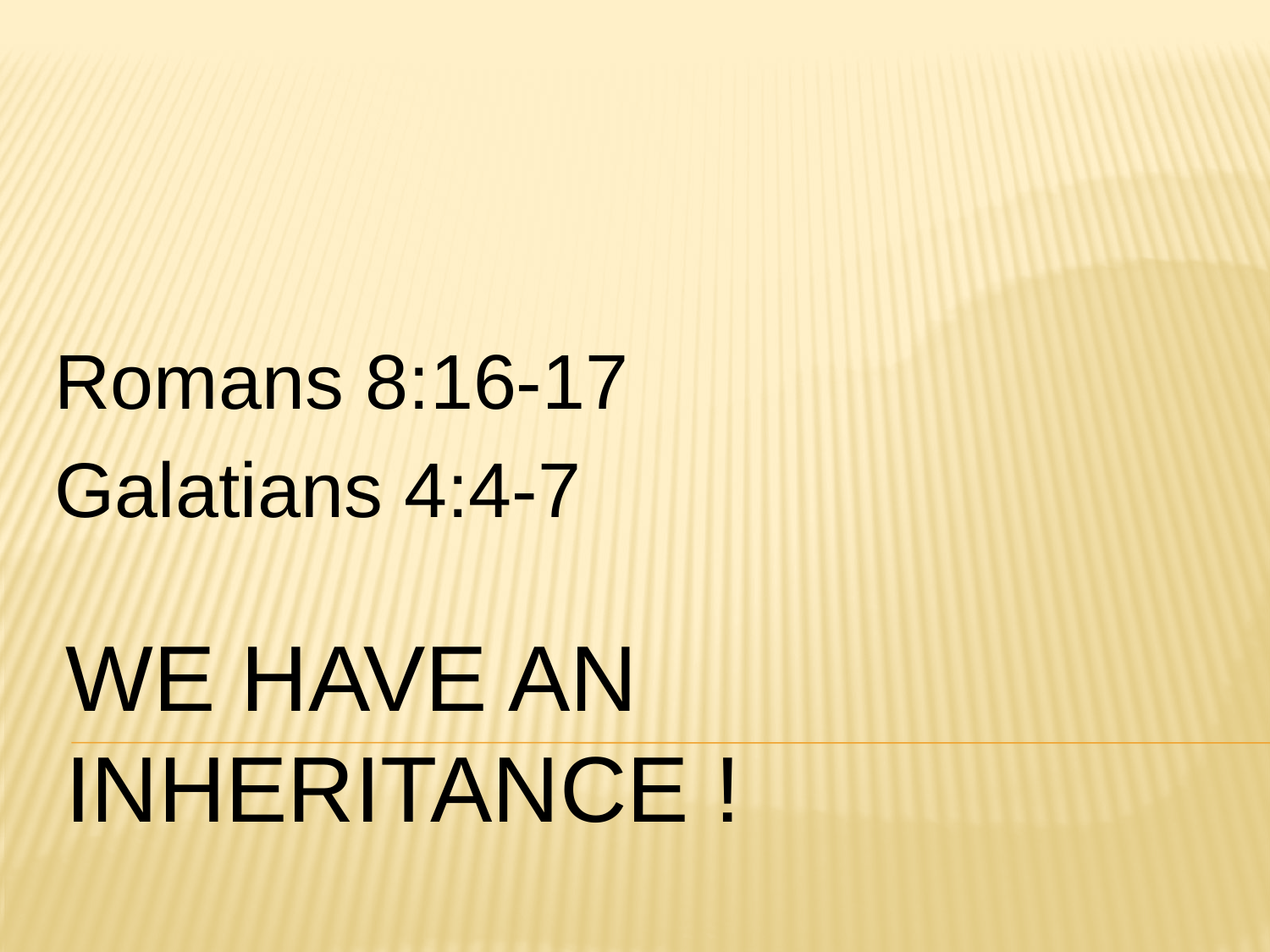

Romans 8:16-17
Galatians 4:4-7
# We have an inheritance !